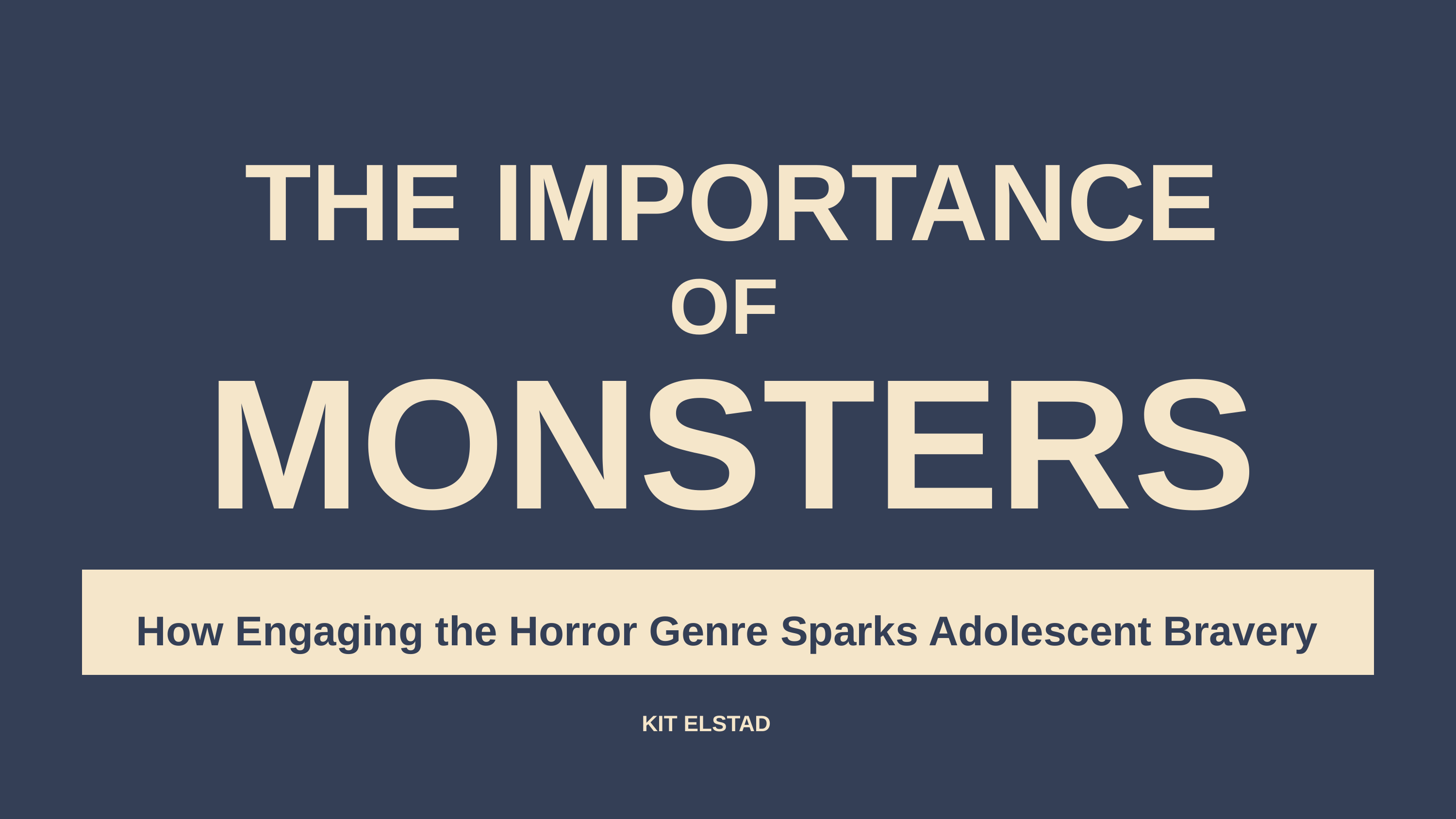

The Importance of Monsters Presentation
THE IMPORTANCE
OF
MONSTERS

How Engaging the Horror Genre Sparks Adolescent Bravery
KIT ELSTAD